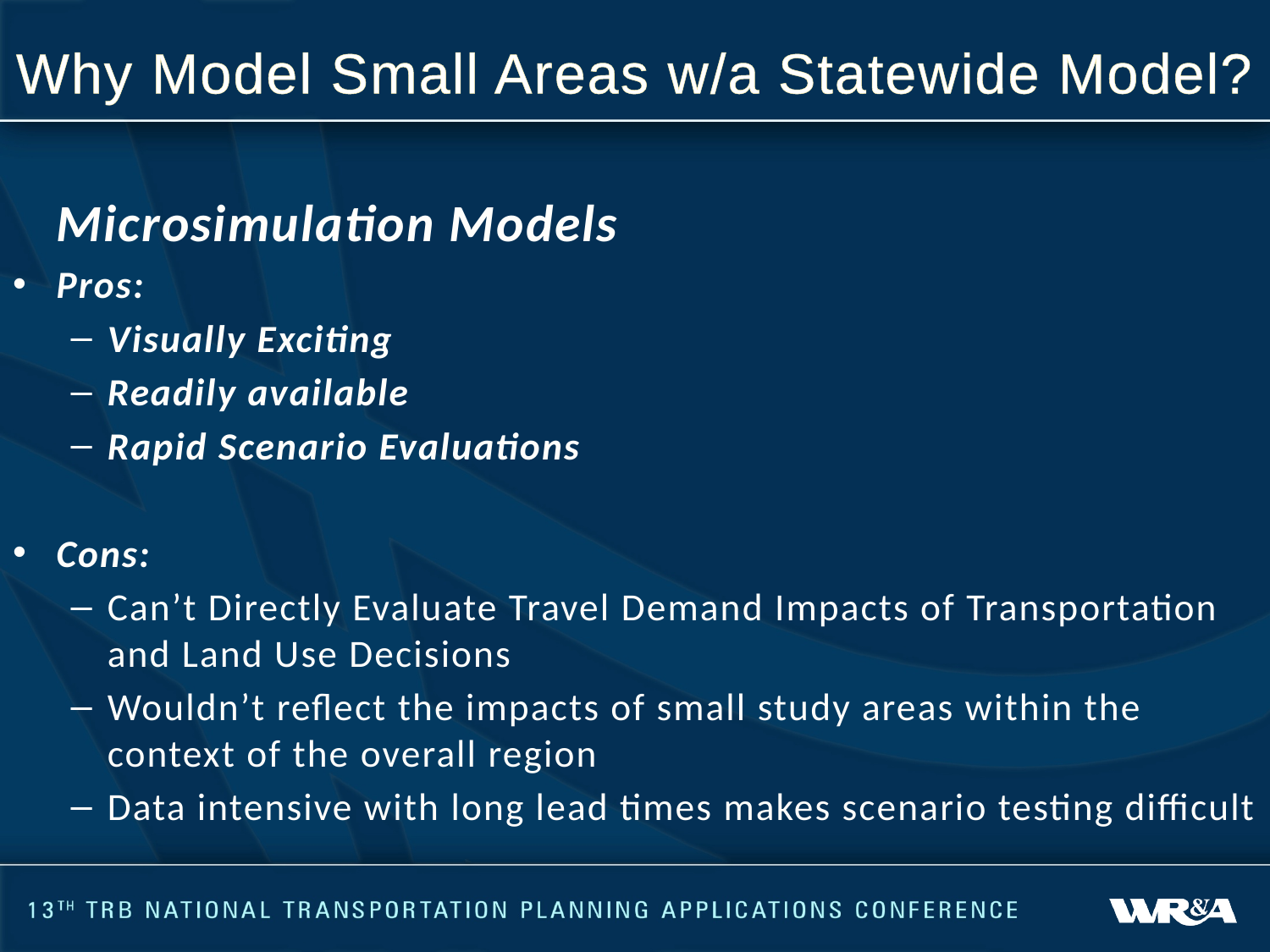

# Why Model Small Areas w/a Statewide Model?

	Microsimulation Models
Pros:
Visually Exciting
Readily available
Rapid Scenario Evaluations

Cons:
Can’t Directly Evaluate Travel Demand Impacts of Transportation and Land Use Decisions
Wouldn’t reflect the impacts of small study areas within the context of the overall region
Data intensive with long lead times makes scenario testing difficult